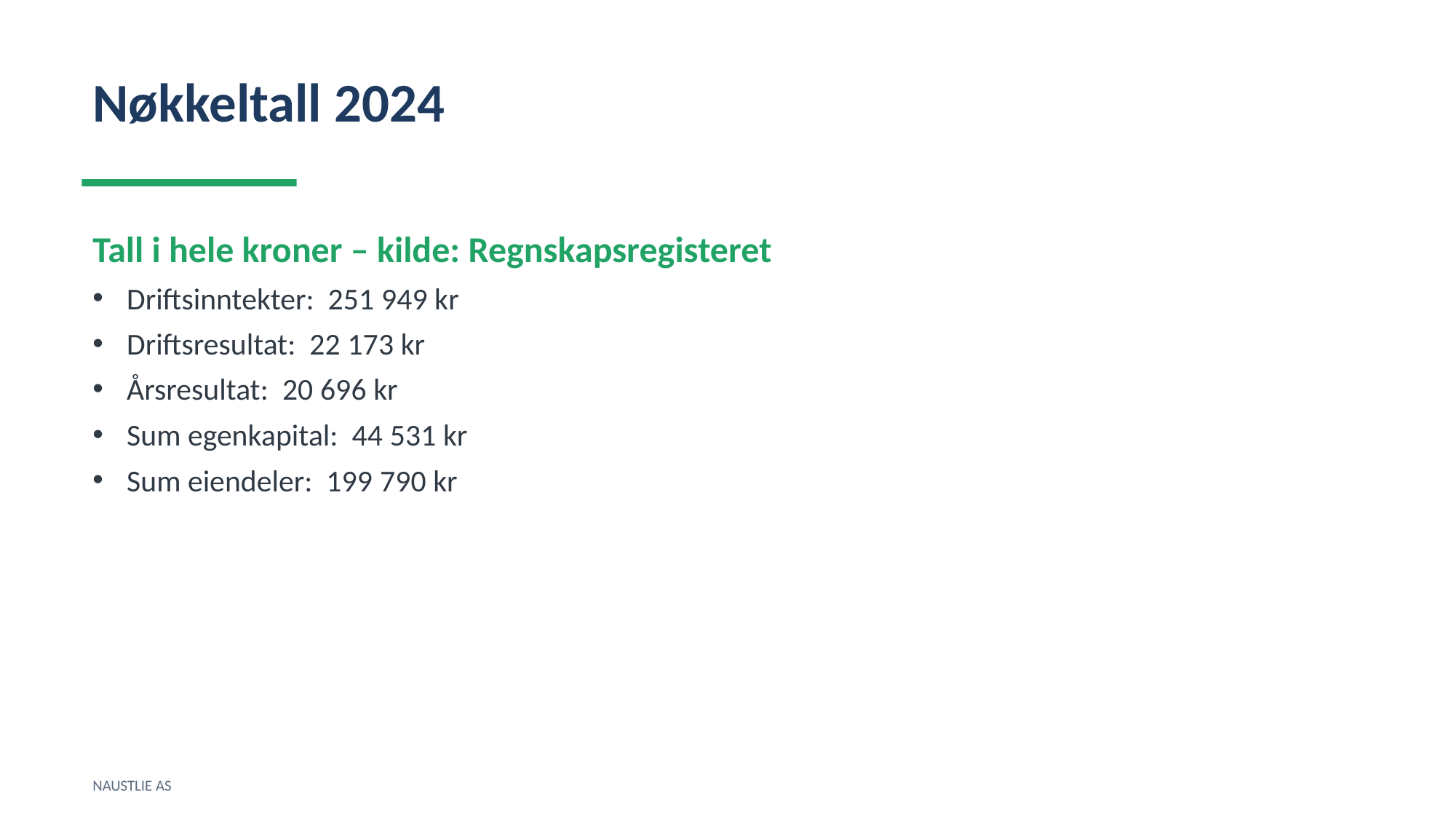

Nøkkeltall 2024

Tall i hele kroner – kilde: Regnskapsregisteret
Driftsinntekter:  251 949 kr
Driftsresultat:  22 173 kr
Årsresultat:  20 696 kr
Sum egenkapital:  44 531 kr
Sum eiendeler:  199 790 kr
NAUSTLIE AS